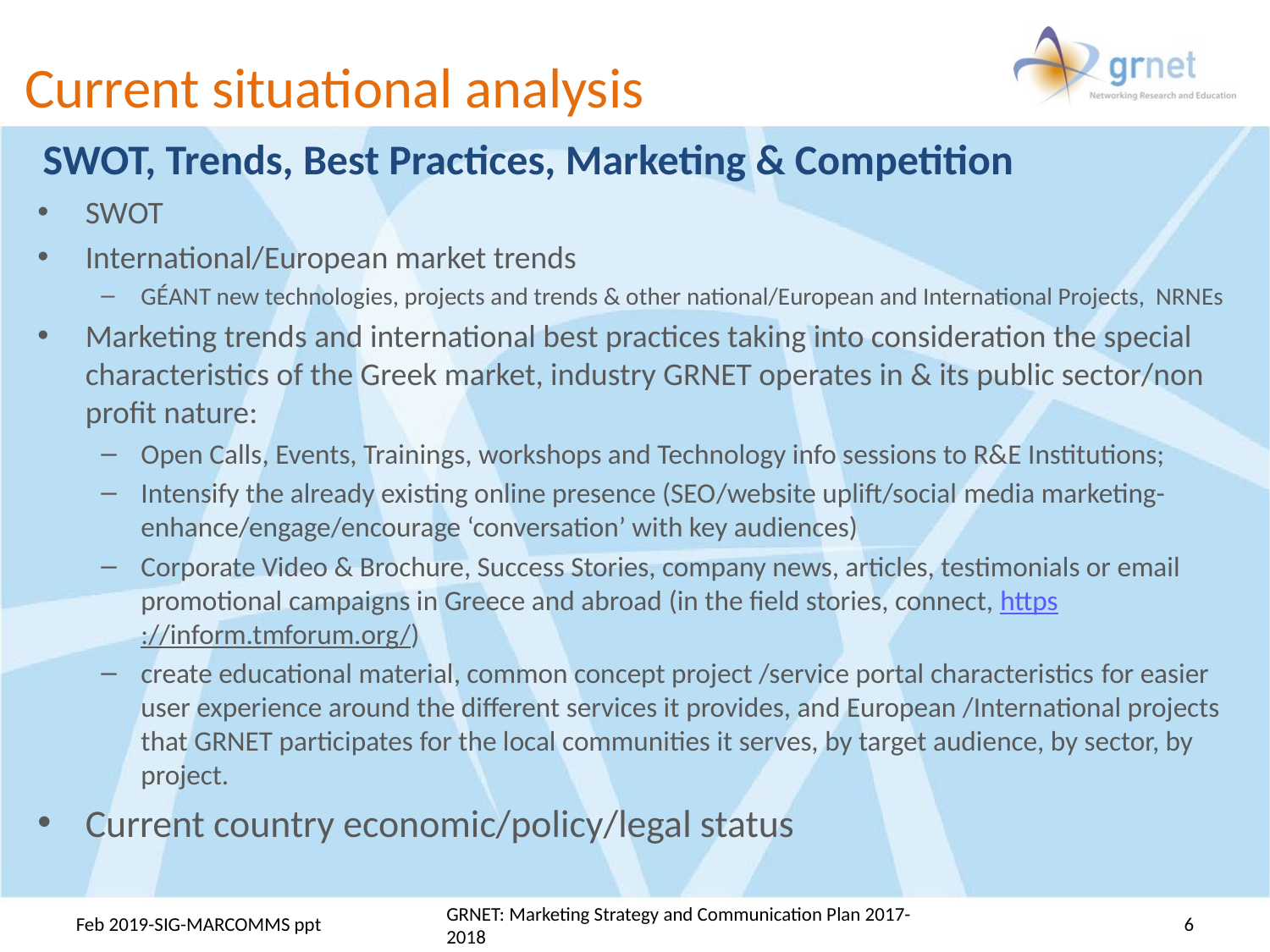

# Current situational analysis
SWOT, Trends, Best Practices, Marketing & Competition
SWOT
International/European market trends
GÉANT new technologies, projects and trends & other national/European and International Projects,  NRNEs
Marketing trends and international best practices taking into consideration the special characteristics of the Greek market, industry GRNET operates in & its public sector/non profit nature:
Open Calls, Events, Trainings, workshops and Technology info sessions to R&E Institutions;
Intensify the already existing online presence (SEO/website uplift/social media marketing-enhance/engage/encourage ‘conversation’ with key audiences)
Corporate Video & Brochure, Success Stories, company news, articles, testimonials or email promotional campaigns in Greece and abroad (in the field stories, connect, https://inform.tmforum.org/)
create educational material, common concept project /service portal characteristics for easier user experience around the different services it provides, and European /International projects that GRNET participates for the local communities it serves, by target audience, by sector, by project.
Current country economic/policy/legal status
GRNET: Marketing Strategy and Communication Plan 2017-2018
Feb 2019-SIG-MARCOMMS ppt
6